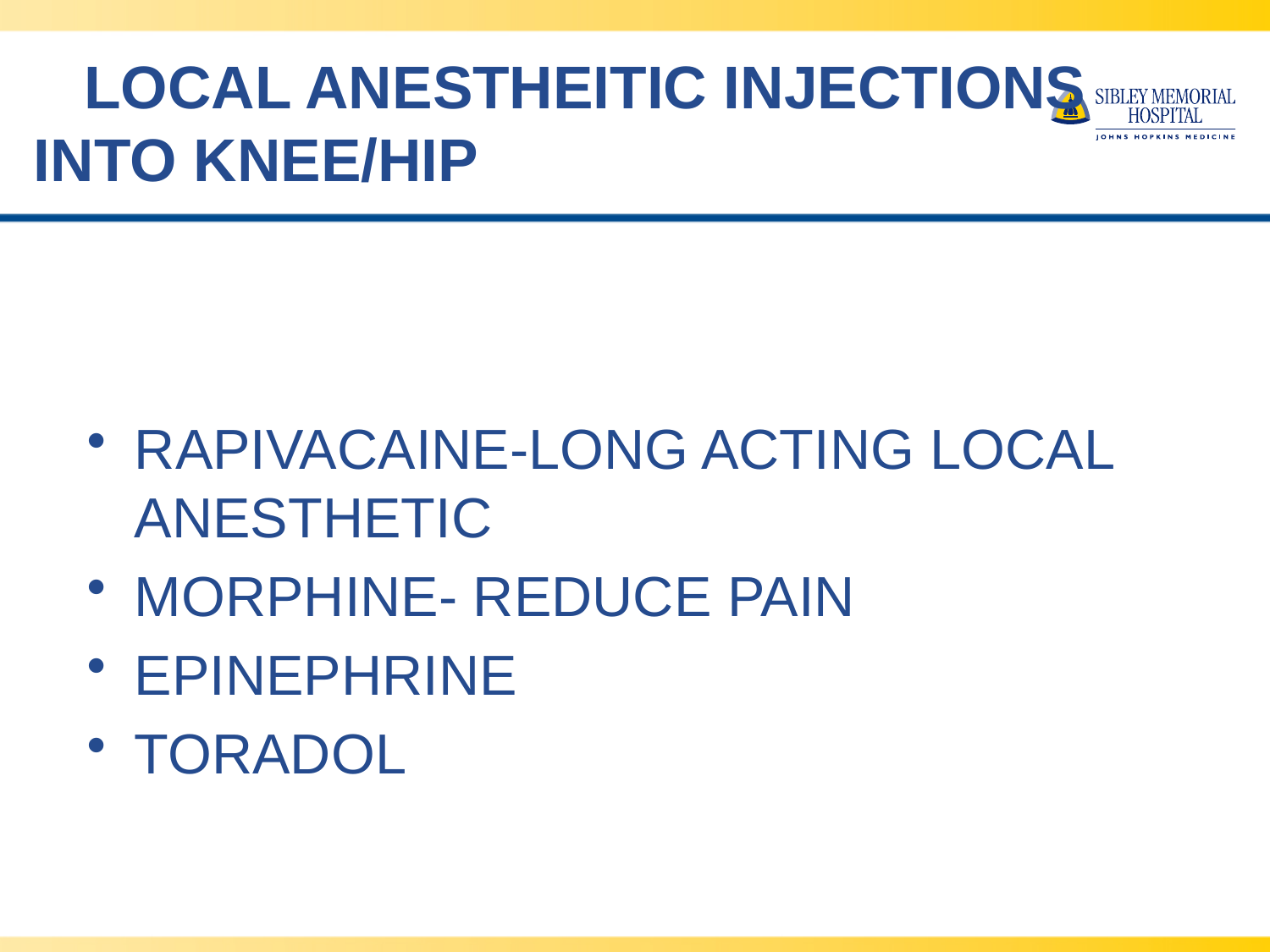

# LOCAL ANESTHEITIC INJECTIONS INTO KNEE/HIP

RAPIVACAINE-LONG ACTING LOCAL  ANESTHETIC
MORPHINE- REDUCE PAIN
EPINEPHRINE
TORADOL